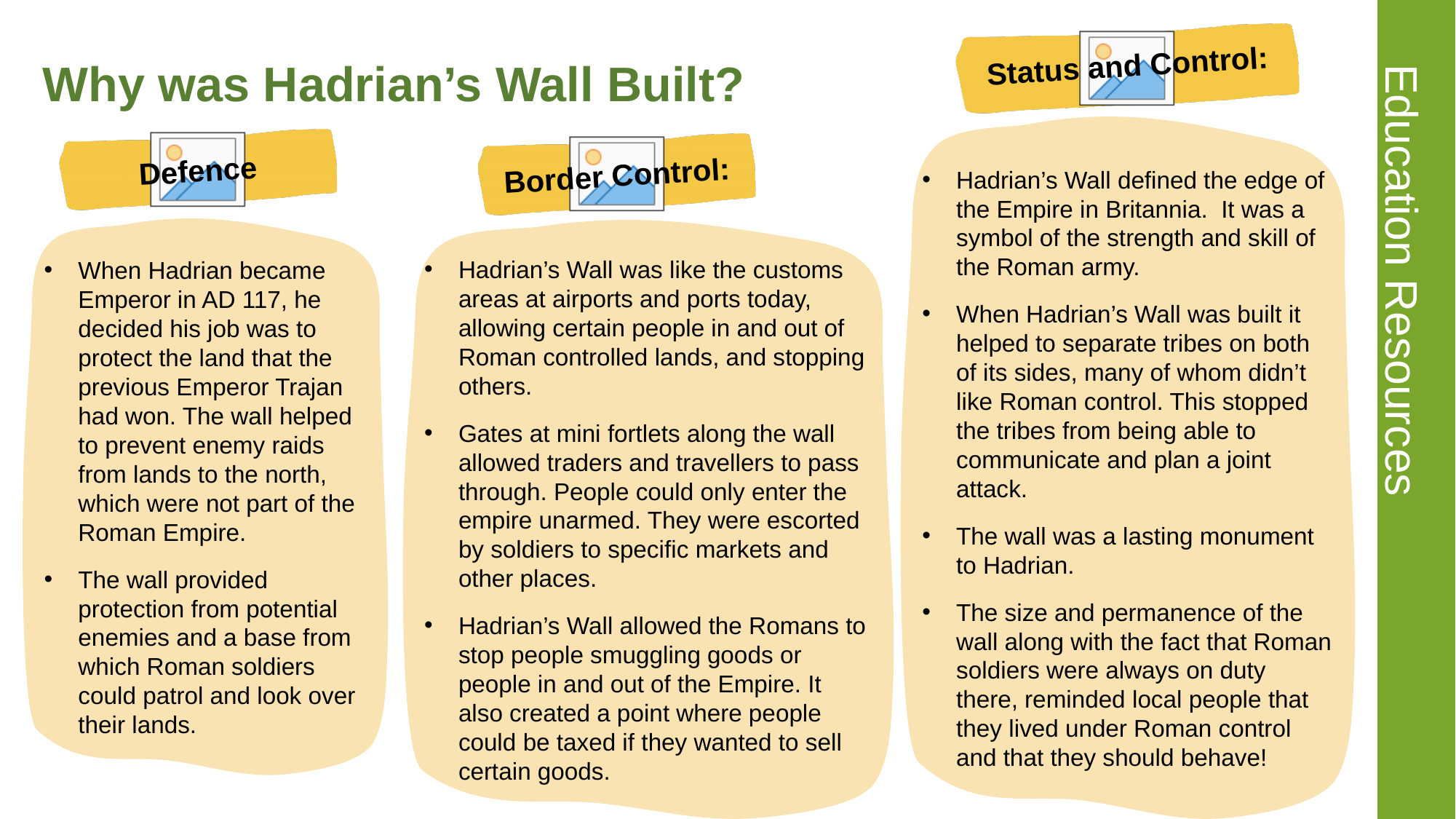

Status and Control:
# Why was Hadrian’s Wall Built? 4
Hadrian’s Wall defined the edge of the Empire in Britannia.  It was a symbol of the strength and skill of the Roman army.
When Hadrian’s Wall was built it helped to separate tribes on both of its sides, many of whom didn’t like Roman control. This stopped the tribes from being able to communicate and plan a joint attack.
The wall was a lasting monument to Hadrian.
The size and permanence of the wall along with the fact that Roman soldiers were always on duty there, reminded local people that they lived under Roman control and that they should behave!

Defence
Border Control:
When Hadrian became Emperor in AD 117, he decided his job was to protect the land that the previous Emperor Trajan had won. The wall helped to prevent enemy raids from lands to the north, which were not part of the Roman Empire.
The wall provided protection from potential enemies and a base from which Roman soldiers could patrol and look over their lands.
Hadrian’s Wall was like the customs areas at airports and ports today, allowing certain people in and out of Roman controlled lands, and stopping others.
Gates at mini fortlets along the wall allowed traders and travellers to pass through. People could only enter the empire unarmed. They were escorted by soldiers to specific markets and other places.
Hadrian’s Wall allowed the Romans to stop people smuggling goods or people in and out of the Empire. It also created a point where people could be taxed if they wanted to sell certain goods.